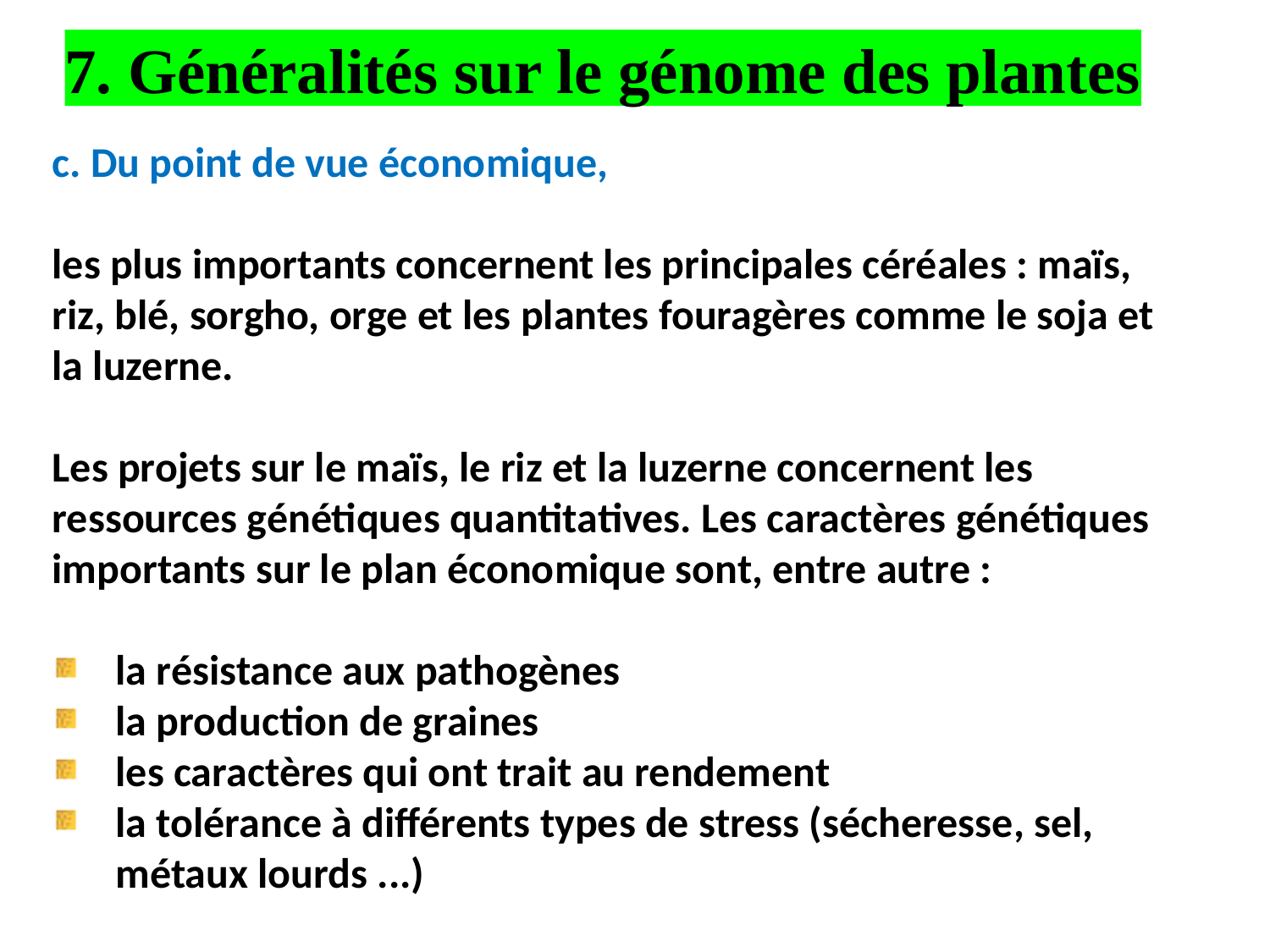

7. Généralités sur le génome des plantes
c. Du point de vue économique,

les plus importants concernent les principales céréales : maïs, riz, blé, sorgho, orge et les plantes fouragères comme le soja et la luzerne.

Les projets sur le maïs, le riz et la luzerne concernent les ressources génétiques quantitatives. Les caractères génétiques importants sur le plan économique sont, entre autre :

la résistance aux pathogènes
la production de graines
les caractères qui ont trait au rendement
la tolérance à différents types de stress (sécheresse, sel, métaux lourds ...)